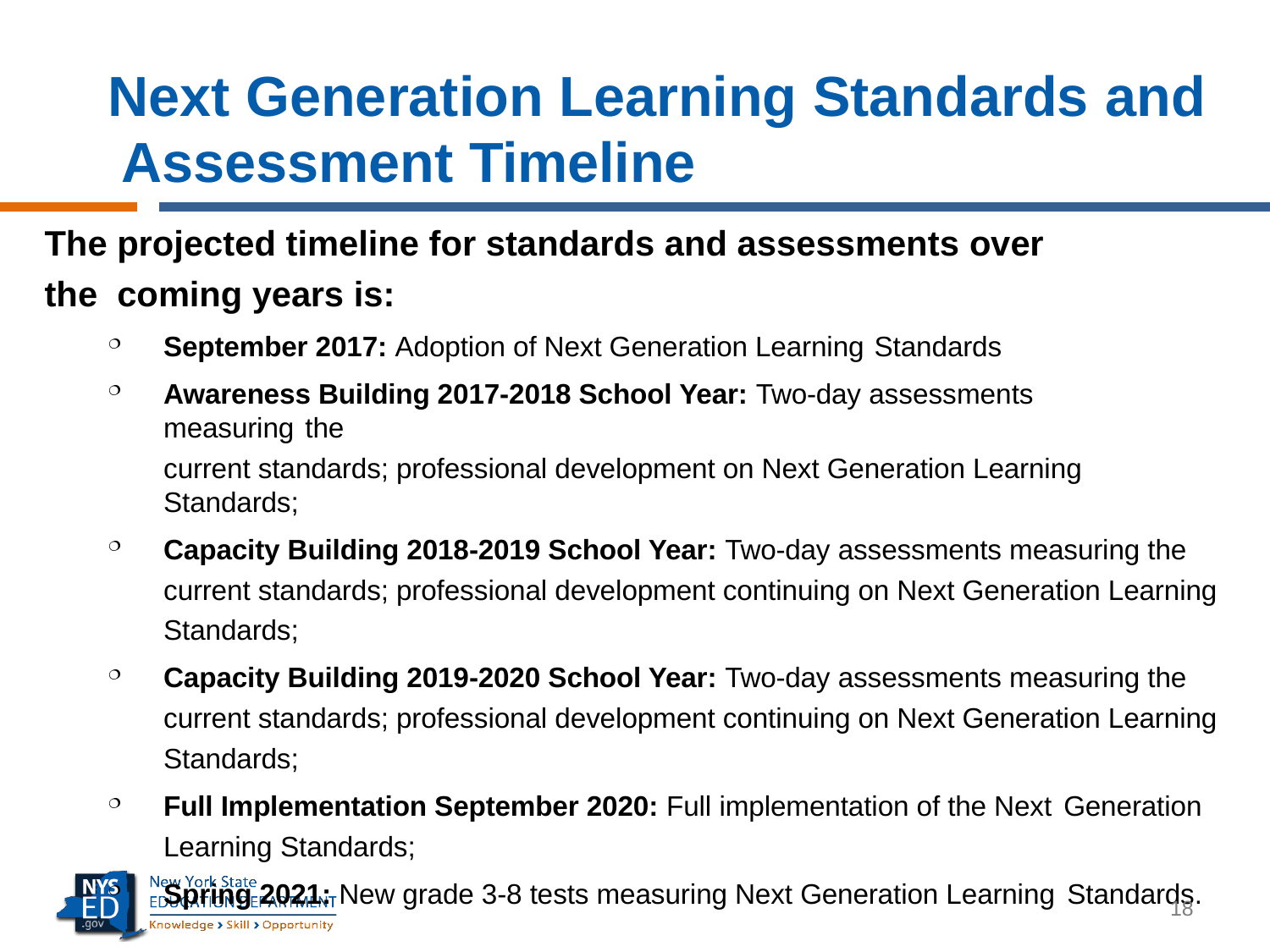

# Next Generation Learning Standards and  Assessment Timeline

The projected timeline for standards and assessments over the  coming years is:
September 2017: Adoption of Next Generation Learning Standards
Awareness Building 2017-2018 School Year: Two-day assessments measuring the
current standards; professional development on Next Generation Learning Standards;
Capacity Building 2018-2019 School Year: Two-day assessments measuring the  current standards; professional development continuing on Next Generation Learning  Standards;
Capacity Building 2019-2020 School Year: Two-day assessments measuring the  current standards; professional development continuing on Next Generation Learning  Standards;
Full Implementation September 2020: Full implementation of the Next Generation
Learning Standards;
Spring 2021: New grade 3-8 tests measuring Next Generation Learning Standards.

18